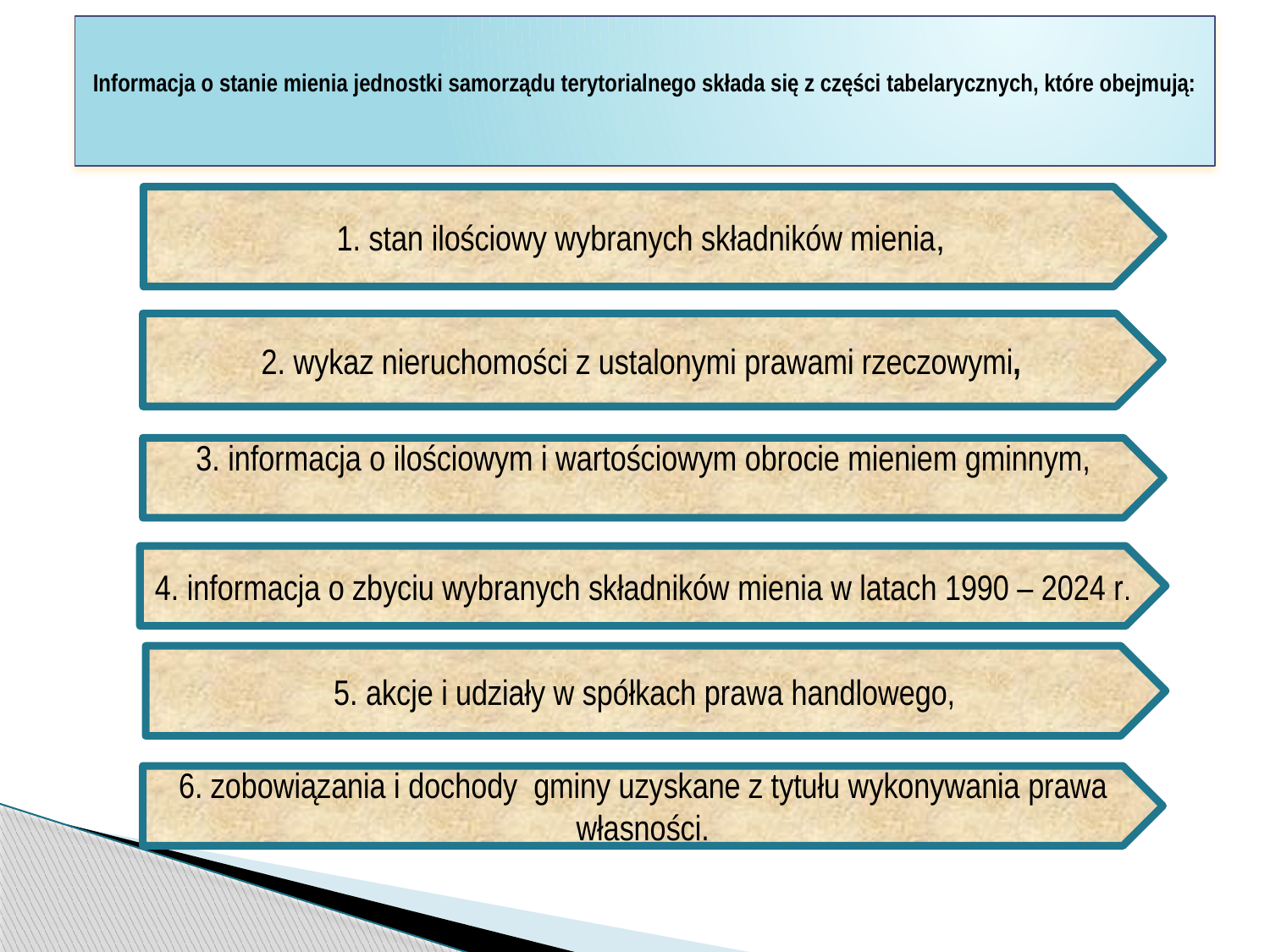

# Informacja o stanie mienia jednostki samorządu terytorialnego składa się z części tabelarycznych, które obejmują:

1. stan ilościowy wybranych składników mienia,
2. wykaz nieruchomości z ustalonymi prawami rzeczowymi,
3. informacja o ilościowym i wartościowym obrocie mieniem gminnym,
4. informacja o zbyciu wybranych składników mienia w latach 1990 – 2024 r.
5. akcje i udziały w spółkach prawa handlowego,
6. zobowiązania i dochody  gminy uzyskane z tytułu wykonywania prawa własności.